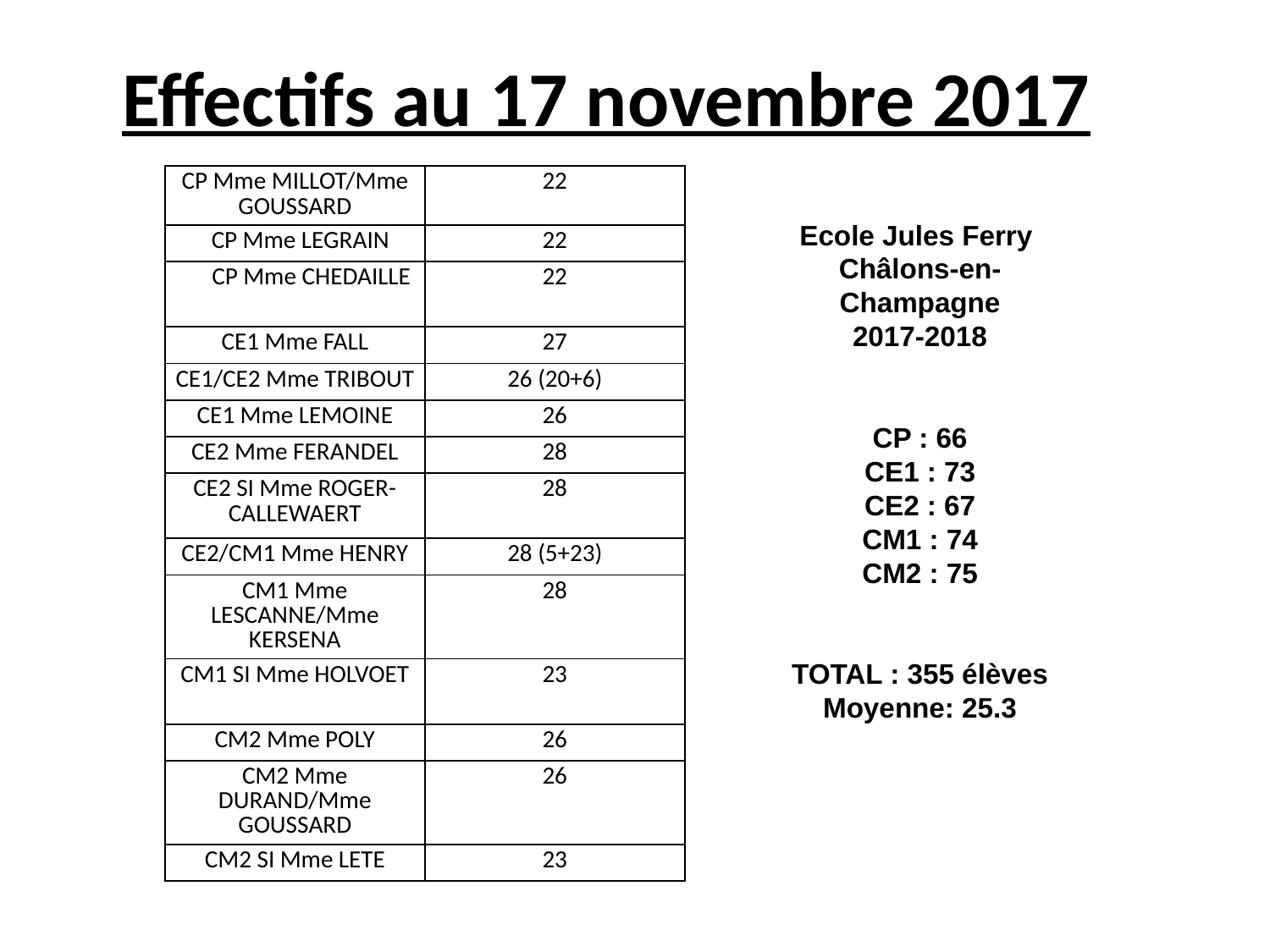

# Effectifs au 17 novembre 2017

Ecole Jules Ferry
Châlons-en-Champagne
2017-2018

CP : 66
CE1 : 73
CE2 : 67
CM1 : 74
CM2 : 75

TOTAL : 355 élèves
Moyenne: 25.3
| CP Mme MILLOT/Mme GOUSSARD | 22 |
| --- | --- |
| CP Mme LEGRAIN | 22 |
| CP Mme CHEDAILLE | 22 |
| CE1 Mme FALL | 27 |
| CE1/CE2 Mme TRIBOUT | 26 (20+6) |
| CE1 Mme LEMOINE | 26 |
| CE2 Mme FERANDEL | 28 |
| CE2 SI Mme ROGER-CALLEWAERT | 28 |
| CE2/CM1 Mme HENRY | 28 (5+23) |
| CM1 Mme LESCANNE/Mme KERSENA | 28 |
| CM1 SI Mme HOLVOET | 23 |
| CM2 Mme POLY | 26 |
| CM2 Mme DURAND/Mme GOUSSARD | 26 |
| CM2 SI Mme LETE | 23 |